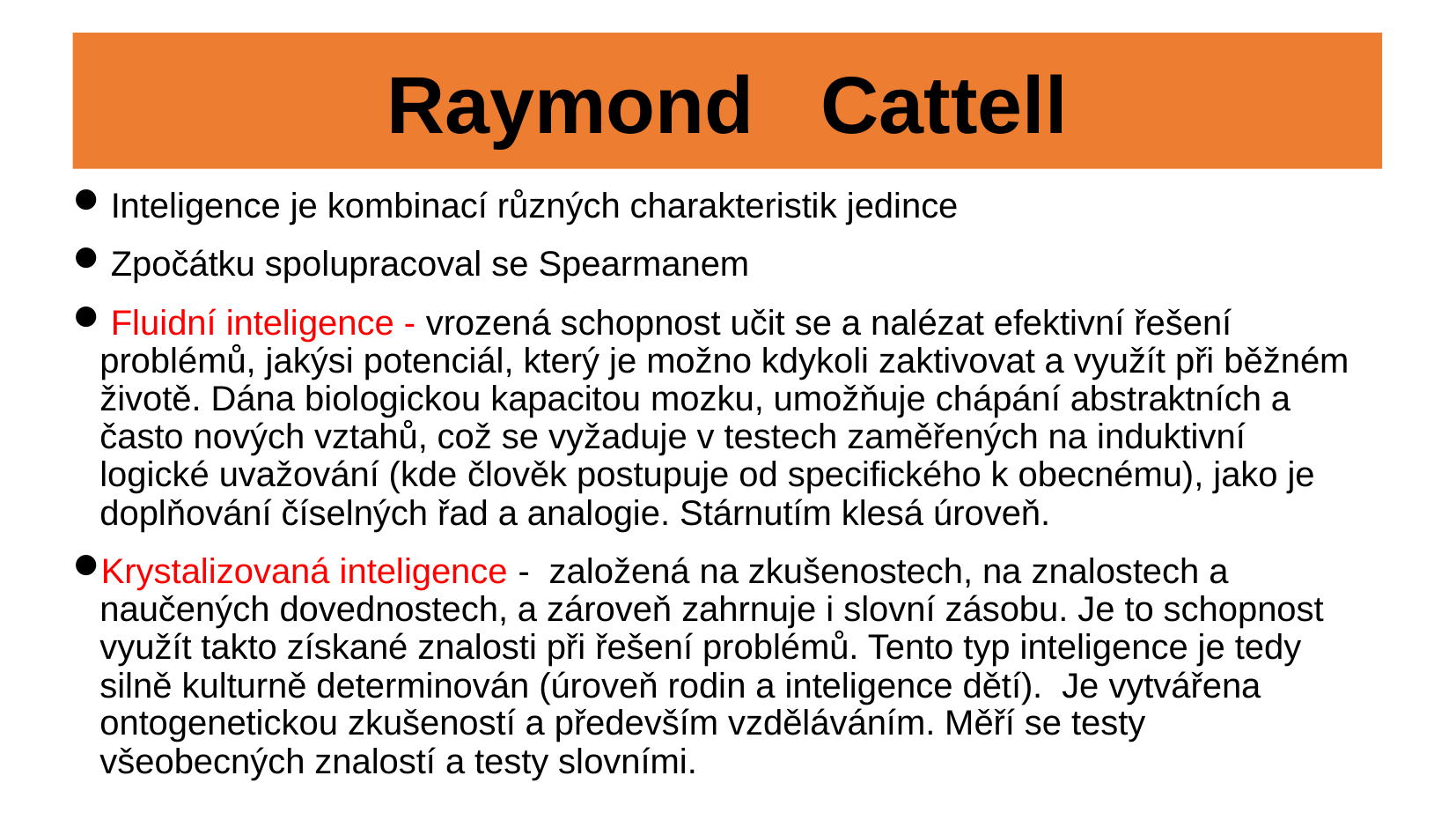

Raymond   Cattell
 Inteligence je kombinací různých charakteristik jedince
 Zpočátku spolupracoval se Spearmanem
 Fluidní inteligence - vrozená schopnost učit se a nalézat efektivní řešení problémů, jakýsi potenciál, který je možno kdykoli zaktivovat a využít při běžném životě. Dána biologickou kapacitou mozku, umožňuje chápání abstraktních a často nových vztahů, což se vyžaduje v testech zaměřených na induktivní logické uvažování (kde člověk postupuje od specifického k obecnému), jako je doplňování číselných řad a analogie. Stárnutím klesá úroveň.
Krystalizovaná inteligence -  založená na zkušenostech, na znalostech a naučených dovednostech, a zároveň zahrnuje i slovní zásobu. Je to schopnost využít takto získané znalosti při řešení problémů. Tento typ inteligence je tedy silně kulturně determinován (úroveň rodin a inteligence dětí).  Je vytvářena ontogenetickou zkušeností a především vzděláváním. Měří se testy všeobecných znalostí a testy slovními.